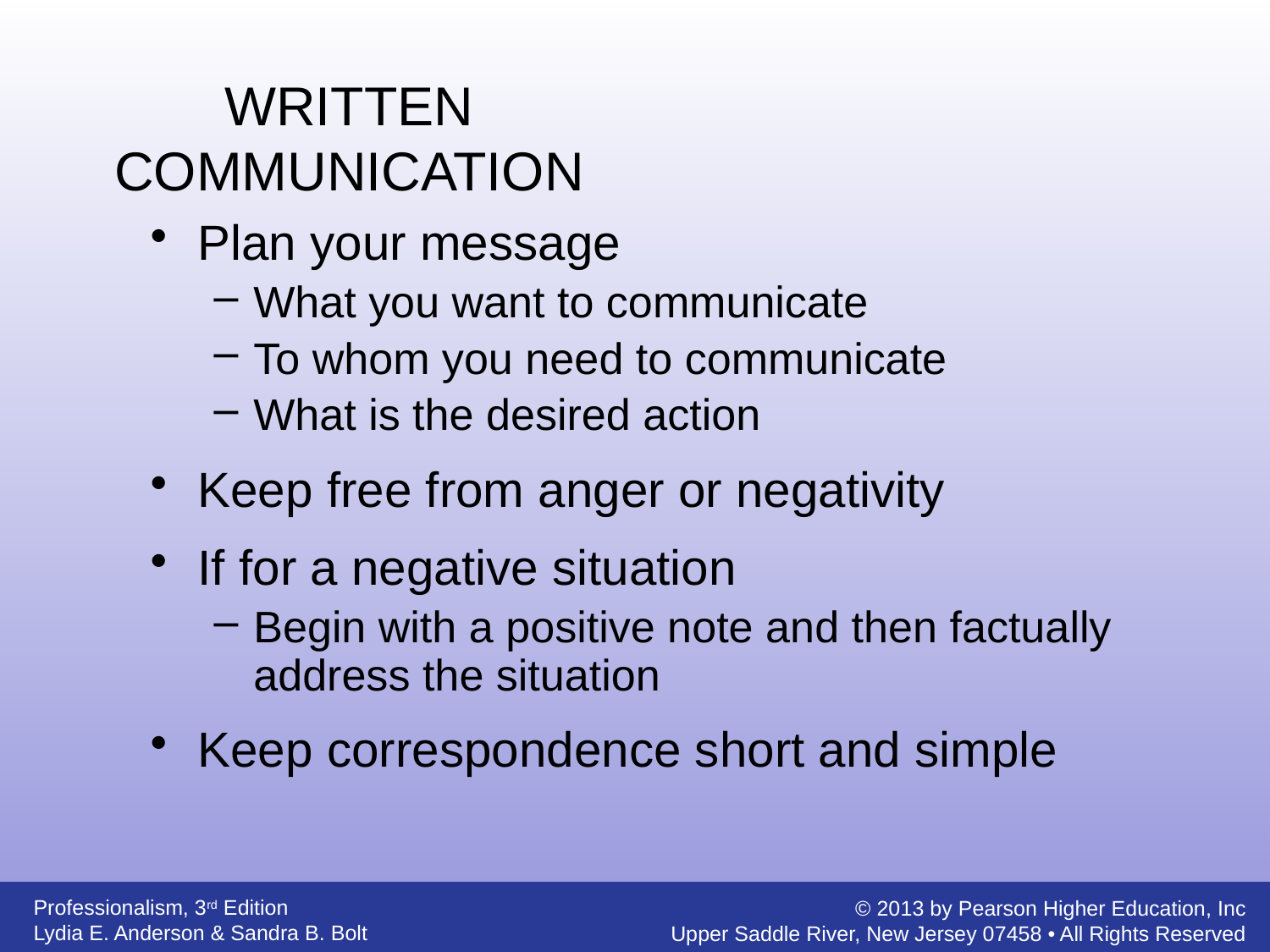

WRITTEN COMMUNICATION
Plan your message
What you want to communicate
To whom you need to communicate
What is the desired action
Keep free from anger or negativity
If for a negative situation
Begin with a positive note and then factually address the situation
Keep correspondence short and simple